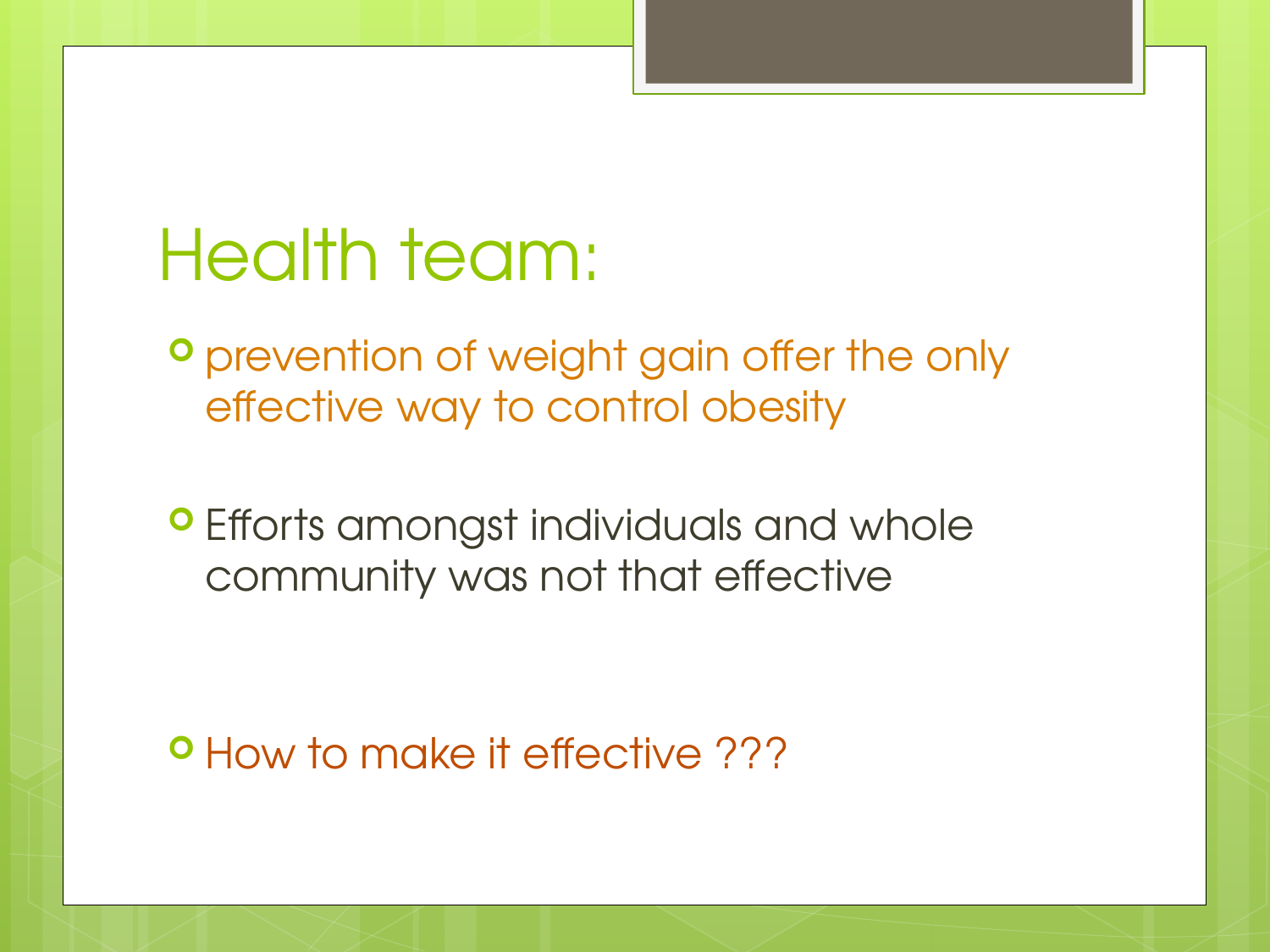

# Health team:
prevention of weight gain offer the only effective way to control obesity

Efforts amongst individuals and whole community was not that effective

How to make it effective ???